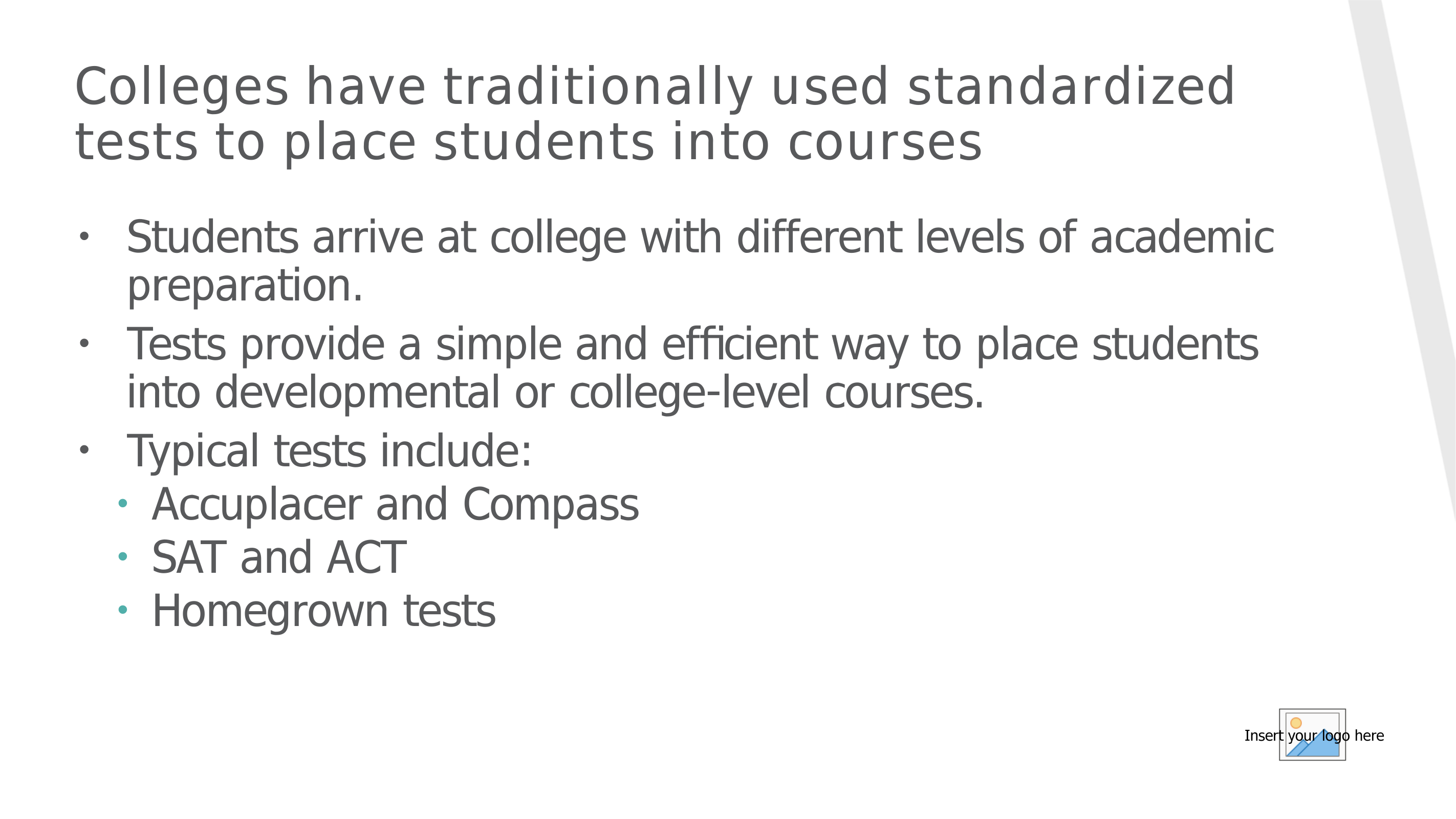

# Colleges have traditionally used standardized tests to place students into courses
Students arrive at college with different levels of academic preparation.
Tests provide a simple and efficient way to place students into developmental or college-level courses.
Typical tests include:
Accuplacer and Compass
SAT and ACT
Homegrown tests